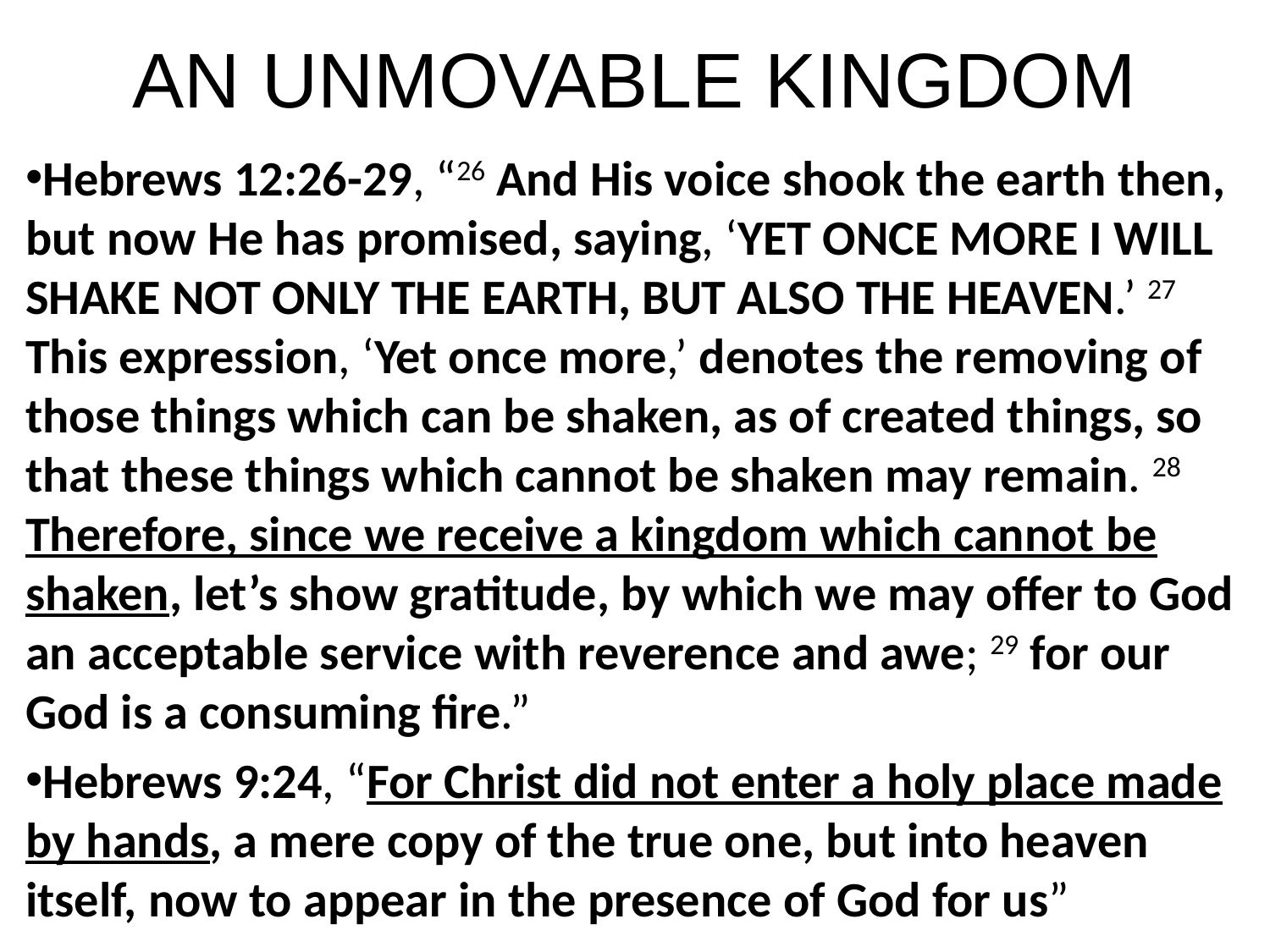

# AN UNMOVABLE KINGDOM
Hebrews 12:26-29, “26 And His voice shook the earth then, but now He has promised, saying, ‘YET ONCE MORE I WILL SHAKE NOT ONLY THE EARTH, BUT ALSO THE HEAVEN.’ 27 This expression, ‘Yet once more,’ denotes the removing of those things which can be shaken, as of created things, so that these things which cannot be shaken may remain. 28 Therefore, since we receive a kingdom which cannot be shaken, let’s show gratitude, by which we may offer to God an acceptable service with reverence and awe; 29 for our God is a consuming fire.”
Hebrews 9:24, “For Christ did not enter a holy place made by hands, a mere copy of the true one, but into heaven itself, now to appear in the presence of God for us”